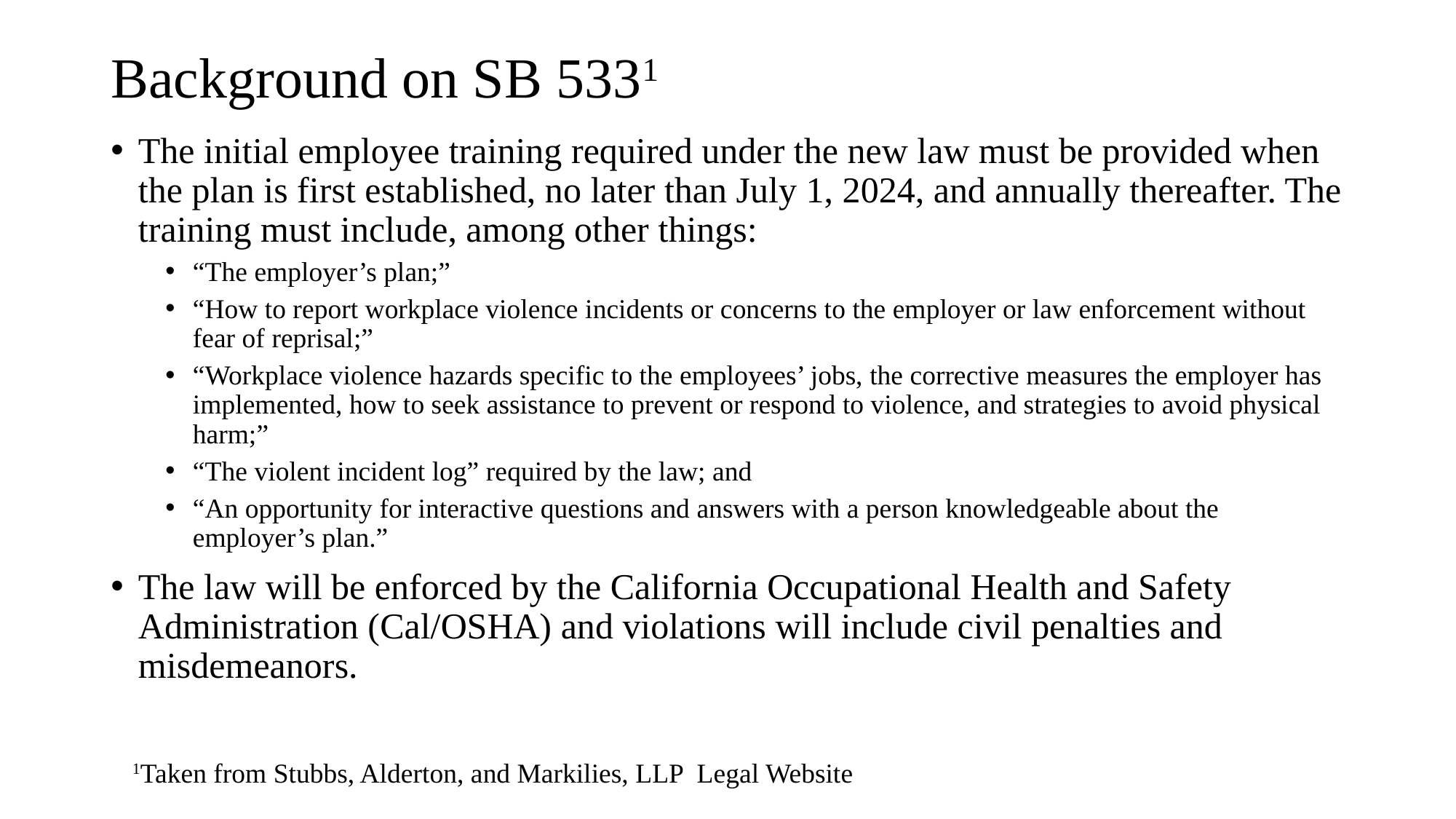

# Background on SB 5331
The initial employee training required under the new law must be provided when the plan is first established, no later than July 1, 2024, and annually thereafter. The training must include, among other things:
“The employer’s plan;”
“How to report workplace violence incidents or concerns to the employer or law enforcement without fear of reprisal;”
“Workplace violence hazards specific to the employees’ jobs, the corrective measures the employer has implemented, how to seek assistance to prevent or respond to violence, and strategies to avoid physical harm;”
“The violent incident log” required by the law; and
“An opportunity for interactive questions and answers with a person knowledgeable about the employer’s plan.”
The law will be enforced by the California Occupational Health and Safety Administration (Cal/OSHA) and violations will include civil penalties and misdemeanors.

1Taken from Stubbs, Alderton, and Markilies, LLP  Legal Website